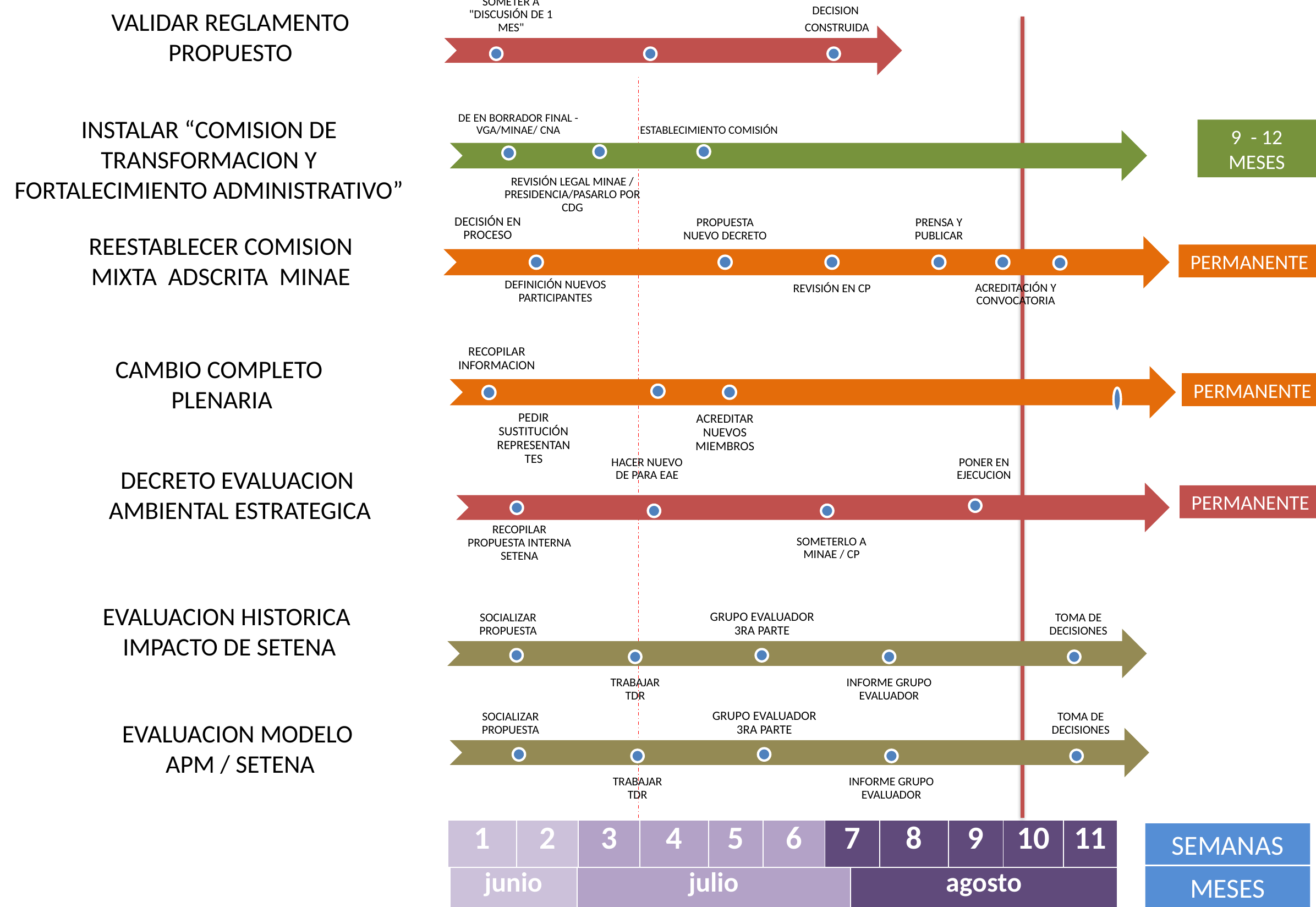

SOMETER A "DISCUSIÓN DE 1 MES"

DECISION
 CONSTRUIDA
VALIDAR REGLAMENTO PROPUESTO
DE EN BORRADOR FINAL -VGA/MINAE/ CNA
REVISIÓN LEGAL MINAE / PRESIDENCIA/PASARLO POR CDG
ESTABLECIMIENTO COMISIÓN
INSTALAR “COMISION DE TRANSFORMACION Y FORTALECIMIENTO ADMINISTRATIVO”
9  - 12 MESES
DECISIÓN EN PROCESO
DEFINICIÓN NUEVOS PARTICIPANTES
PROPUESTA NUEVO DECRETO
REVISIÓN EN CP
PRENSA Y PUBLICAR
ACREDITACIÓN Y CONVOCATORIA
REESTABLECER COMISION MIXTA  ADSCRITA  MINAE
PERMANENTE
RECOPILAR INFORMACION
PEDIR SUSTITUCIÓN REPRESENTANTES

ACREDITAR NUEVOS MIEMBROS
CAMBIO COMPLETO
PLENARIA
PERMANENTE
RECOPILAR PROPUESTA INTERNA SETENA
HACER NUEVO DE PARA EAE
SOMETERLO A MINAE / CP
PONER EN EJECUCION
DECRETO EVALUACION
AMBIENTAL ESTRATEGICA
PERMANENTE
SOCIALIZAR PROPUESTA
TRABAJAR TDR
GRUPO EVALUADOR 3RA PARTE
INFORME GRUPO EVALUADOR
TOMA DE DECISIONES
EVALUACION HISTORICA
IMPACTO DE SETENA
SOCIALIZAR PROPUESTA
TRABAJAR TDR
GRUPO EVALUADOR 3RA PARTE
INFORME GRUPO EVALUADOR
TOMA DE DECISIONES
EVALUACION MODELO
APM / SETENA
| 1 | 2 | 3 | 4 | 5 | 6 | 7 | 8 | 9 | 10 | 11 |
| --- | --- | --- | --- | --- | --- | --- | --- | --- | --- | --- |
| 1 | 2 | 3 | 4 | 5 | 6 | 7 | 8 | 9 | 10 | 11 |
| --- | --- | --- | --- | --- | --- | --- | --- | --- | --- | --- |
SEMANAS
SEMANAS
MESES
MESES
| junio | julio | agosto |
| --- | --- | --- |
| junio | julio | agosto |
| --- | --- | --- |